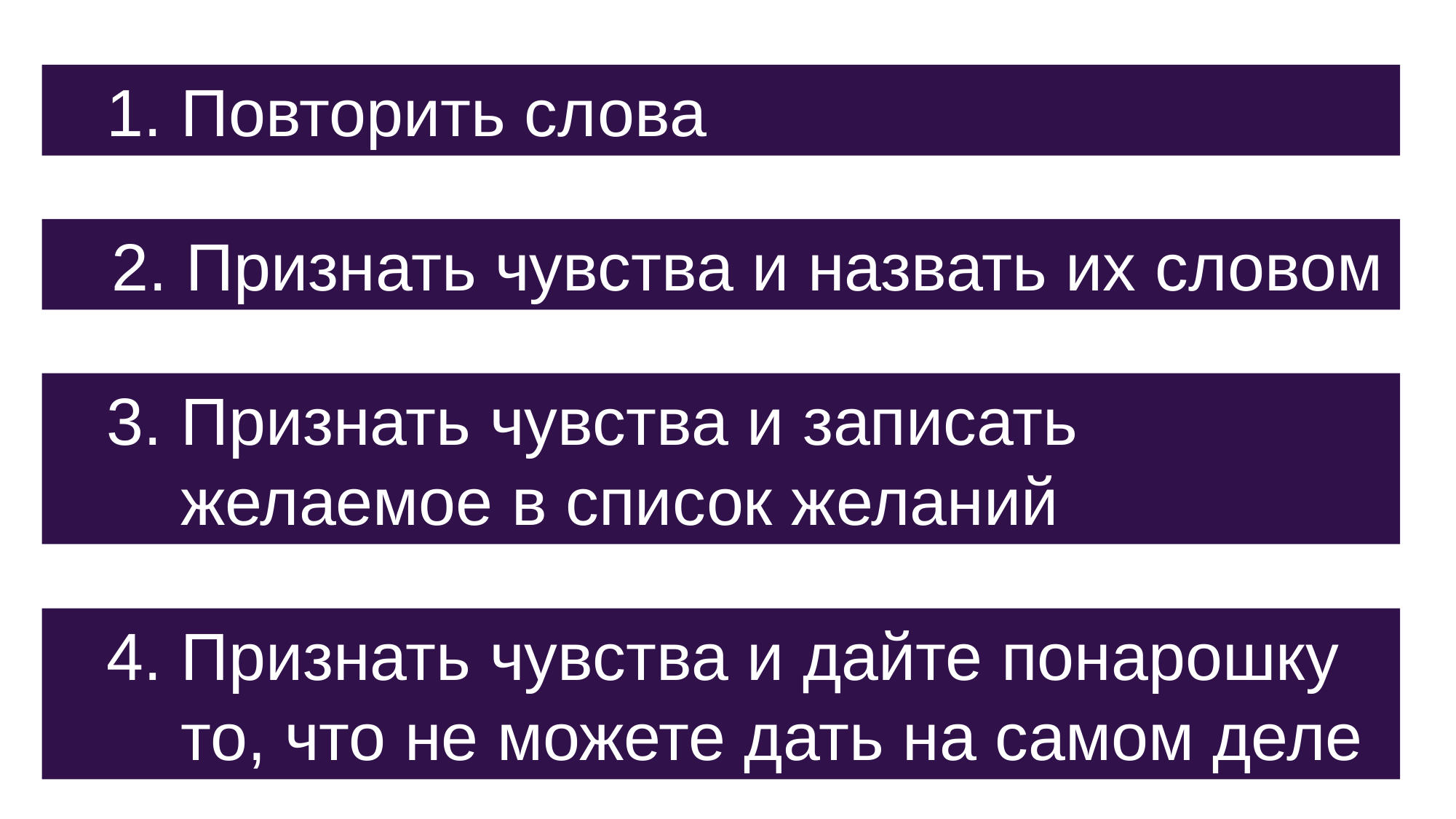

1. Повторить слова
2. Признать чувства и назвать их словом
3. Признать чувства и записать
    желаемое в список желаний
4. Признать чувства и дайте понарошку
    то, что не можете дать на самом деле